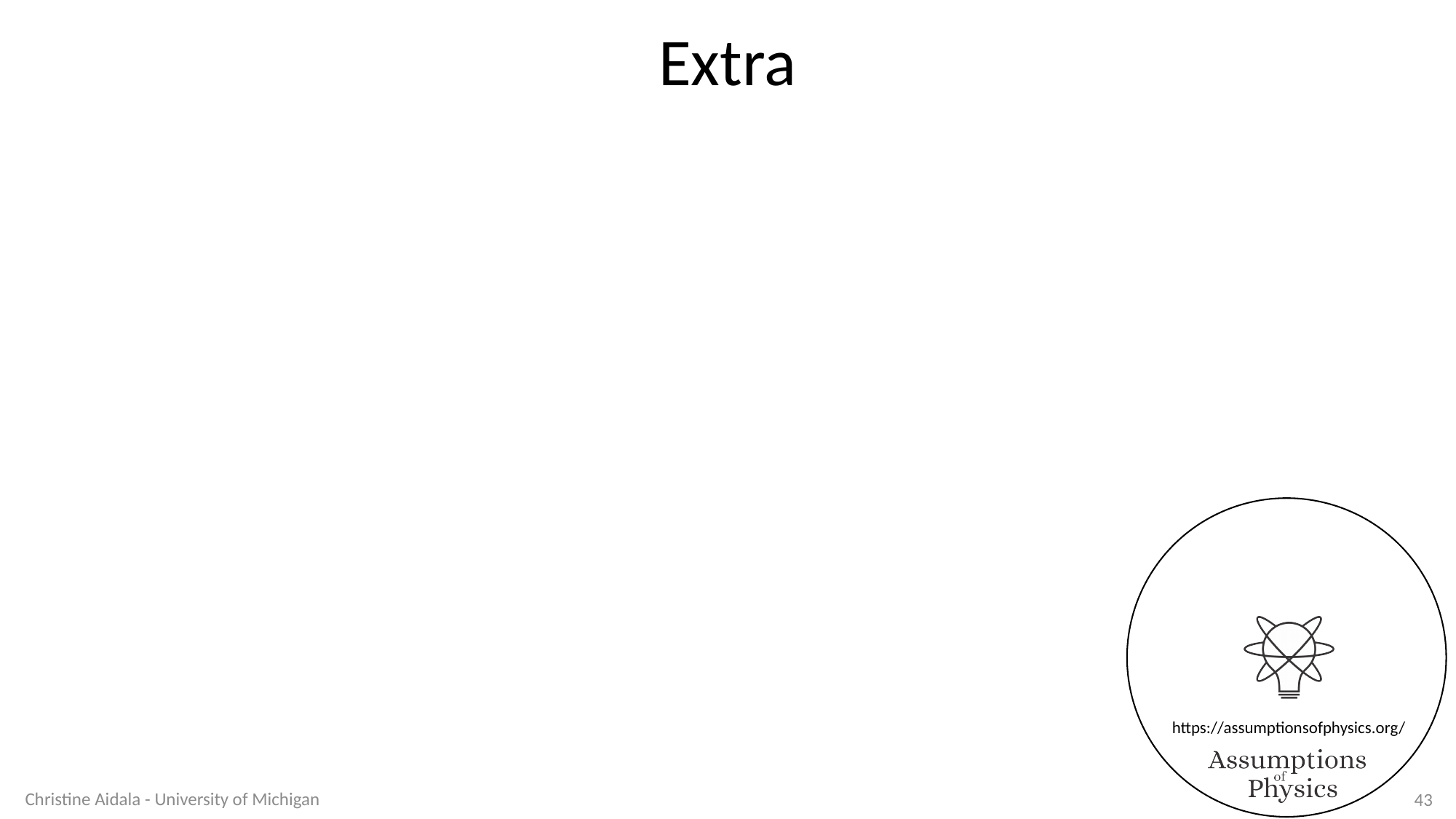

# Extra
Christine Aidala - University of Michigan
43